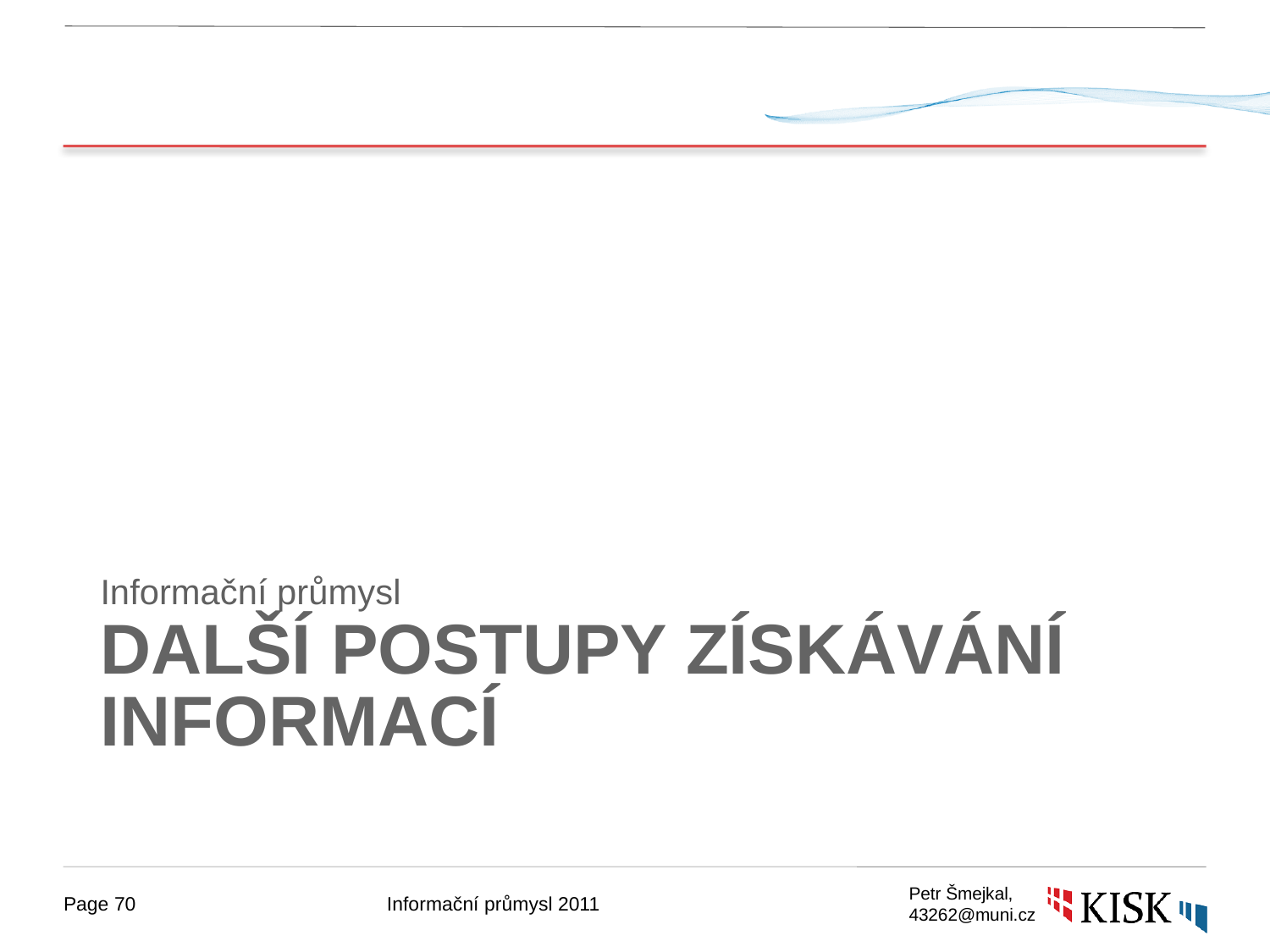

Informační průmysl
# Další postupy získávání informací